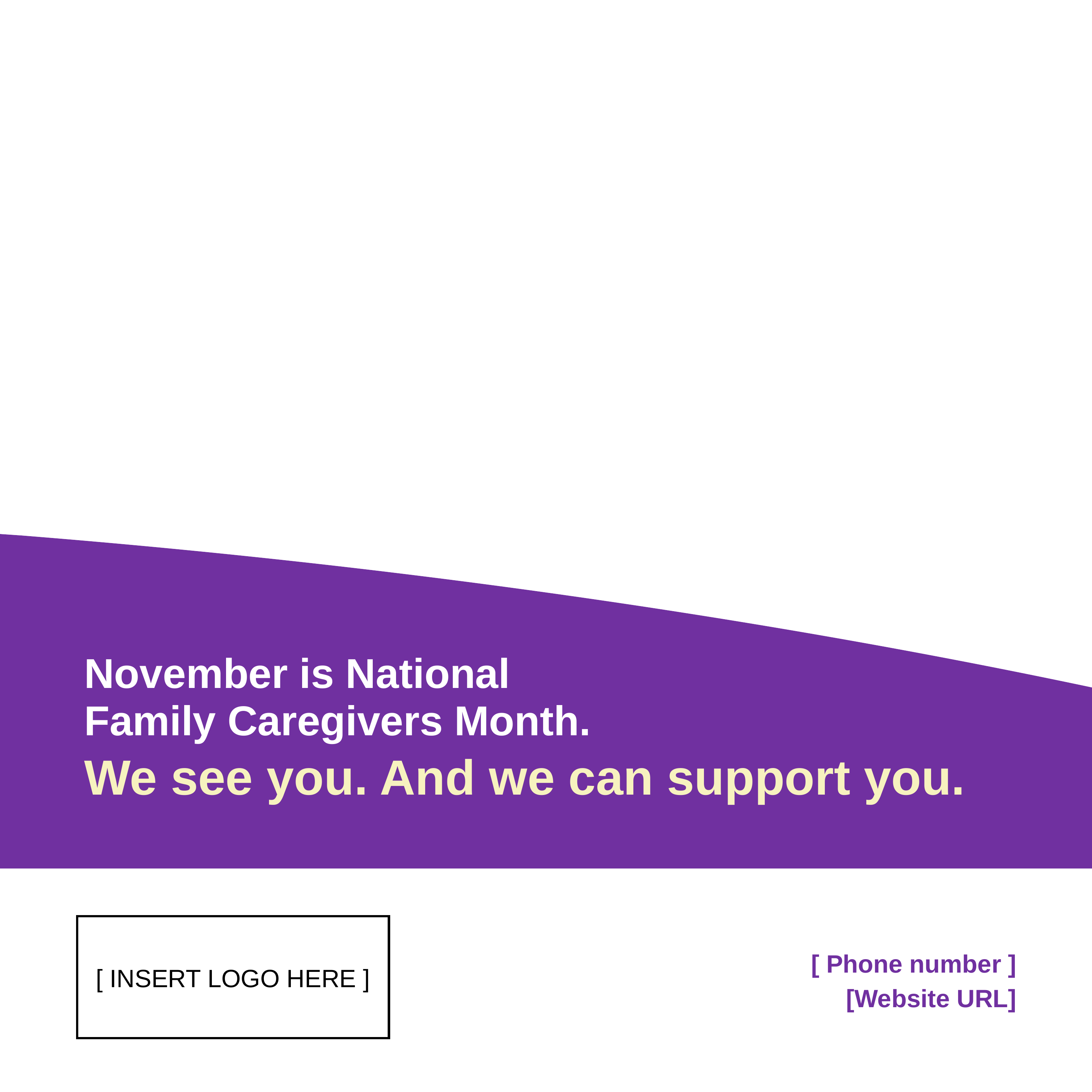

November is National
Family Caregivers Month.
We see you. And we can support you.
[ Phone number ]
[Website URL]
[ INSERT LOGO HERE ]